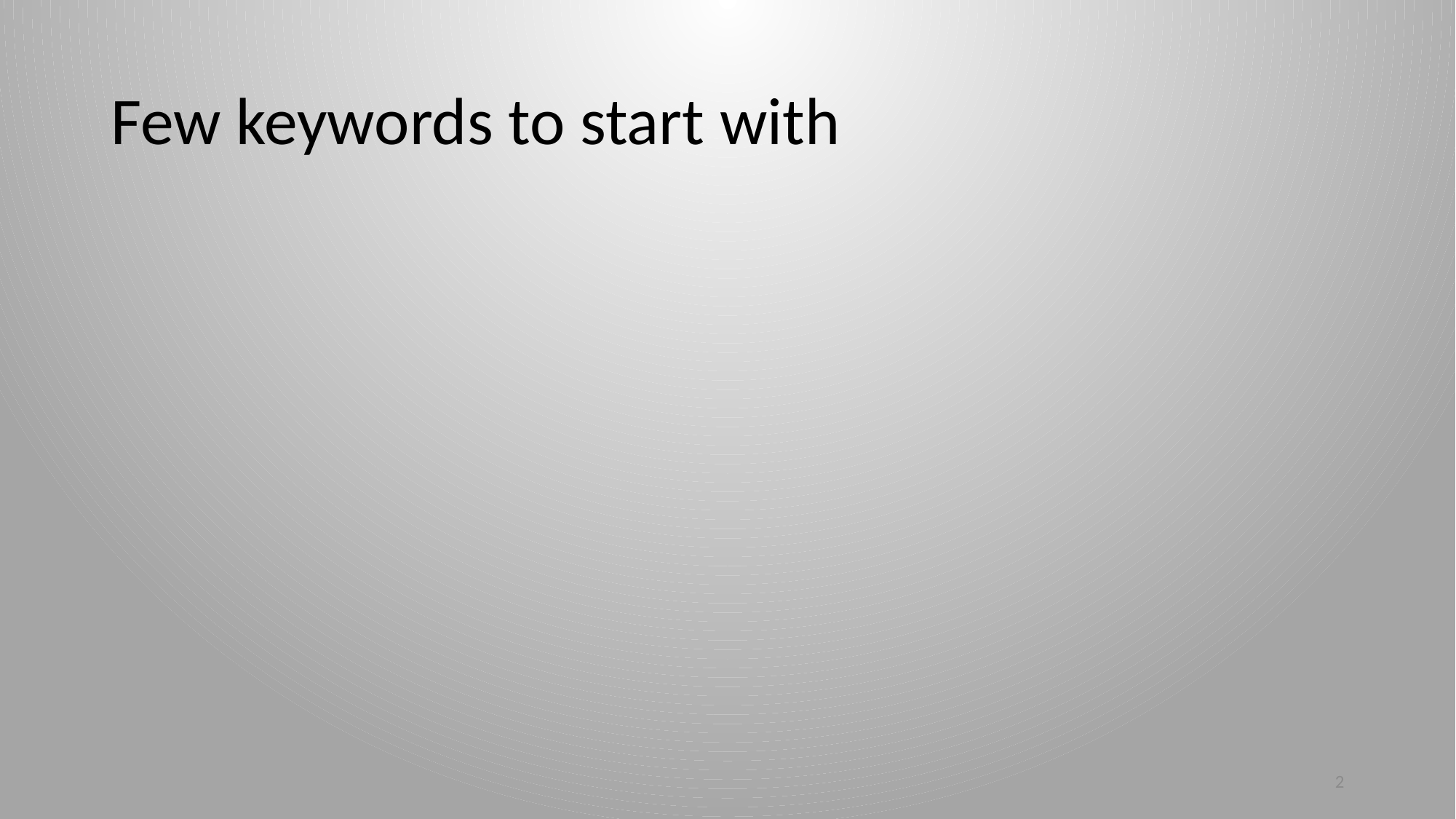

# Few keywords to start with

2